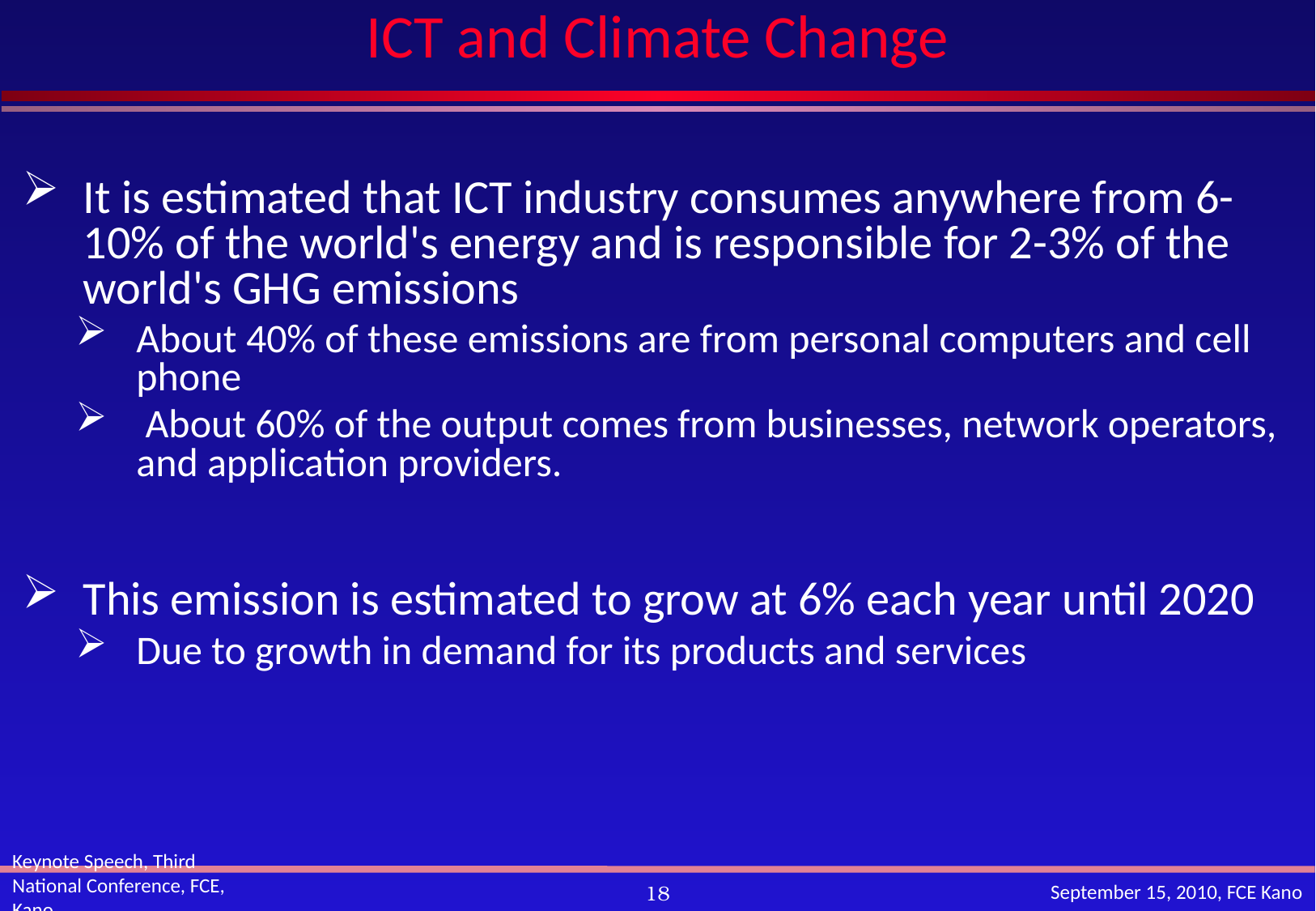

# ICT and Climate Change

It is estimated that ICT industry consumes anywhere from 6-10% of the world's energy and is responsible for 2-3% of the world's GHG emissions
About 40% of these emissions are from personal computers and cell phone
 About 60% of the output comes from businesses, network operators, and application providers.

This emission is estimated to grow at 6% each year until 2020
Due to growth in demand for its products and services
Keynote Speech, Third National Conference, FCE, Kano
September 15, 2010, FCE Kano